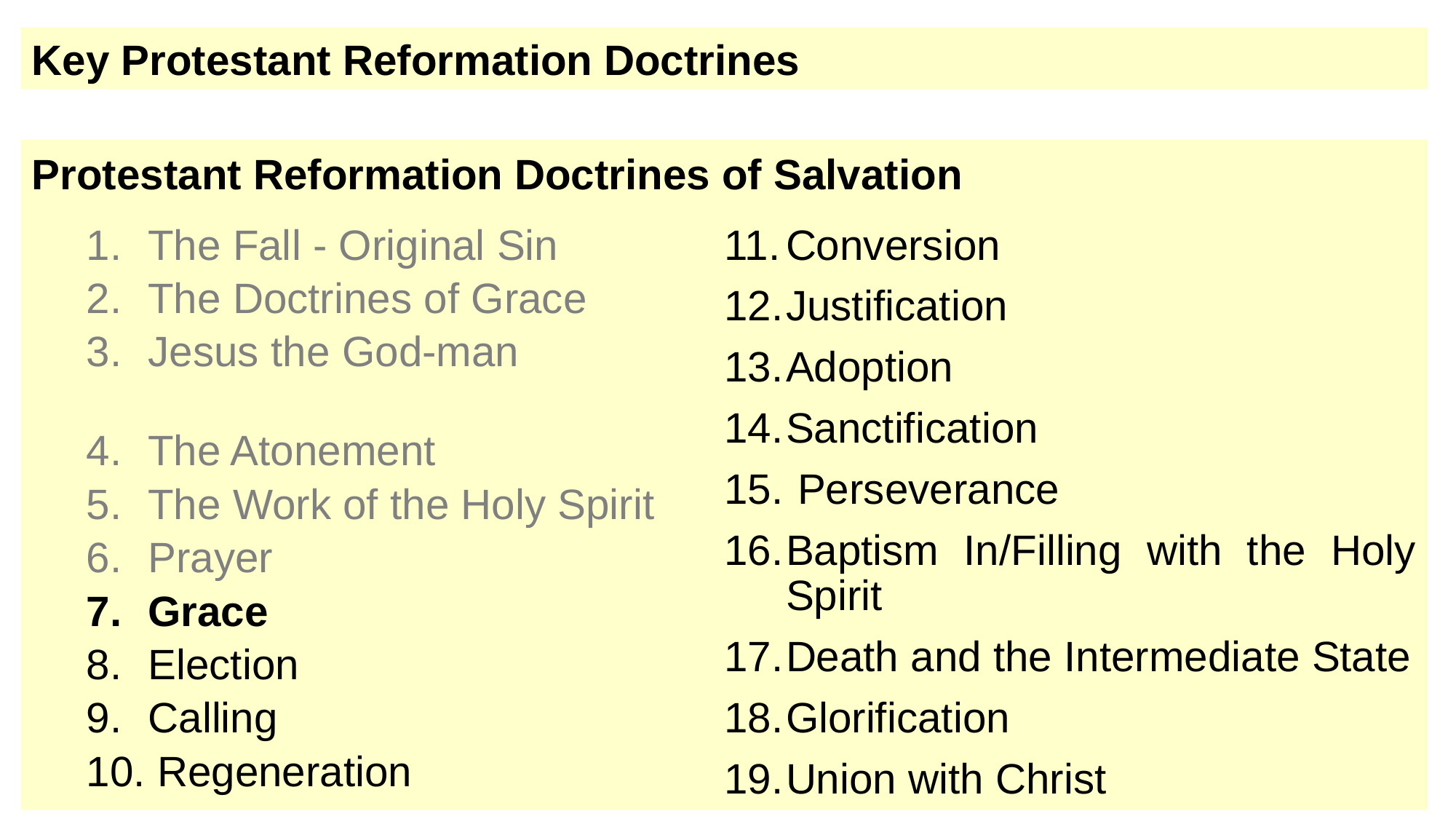

Key Protestant Reformation Doctrines
# Protestant Reformation Doctrines of Salvation
The Fall - Original Sin
The Doctrines of Grace
Jesus the God-man
The Atonement
The Work of the Holy Spirit
Prayer
Grace
Election
Calling
10. Regeneration

Conversion
Justification
Adoption
Sanctification
 Perseverance
Baptism In/Filling with the Holy Spirit
Death and the Intermediate State
Glorification
Union with Christ